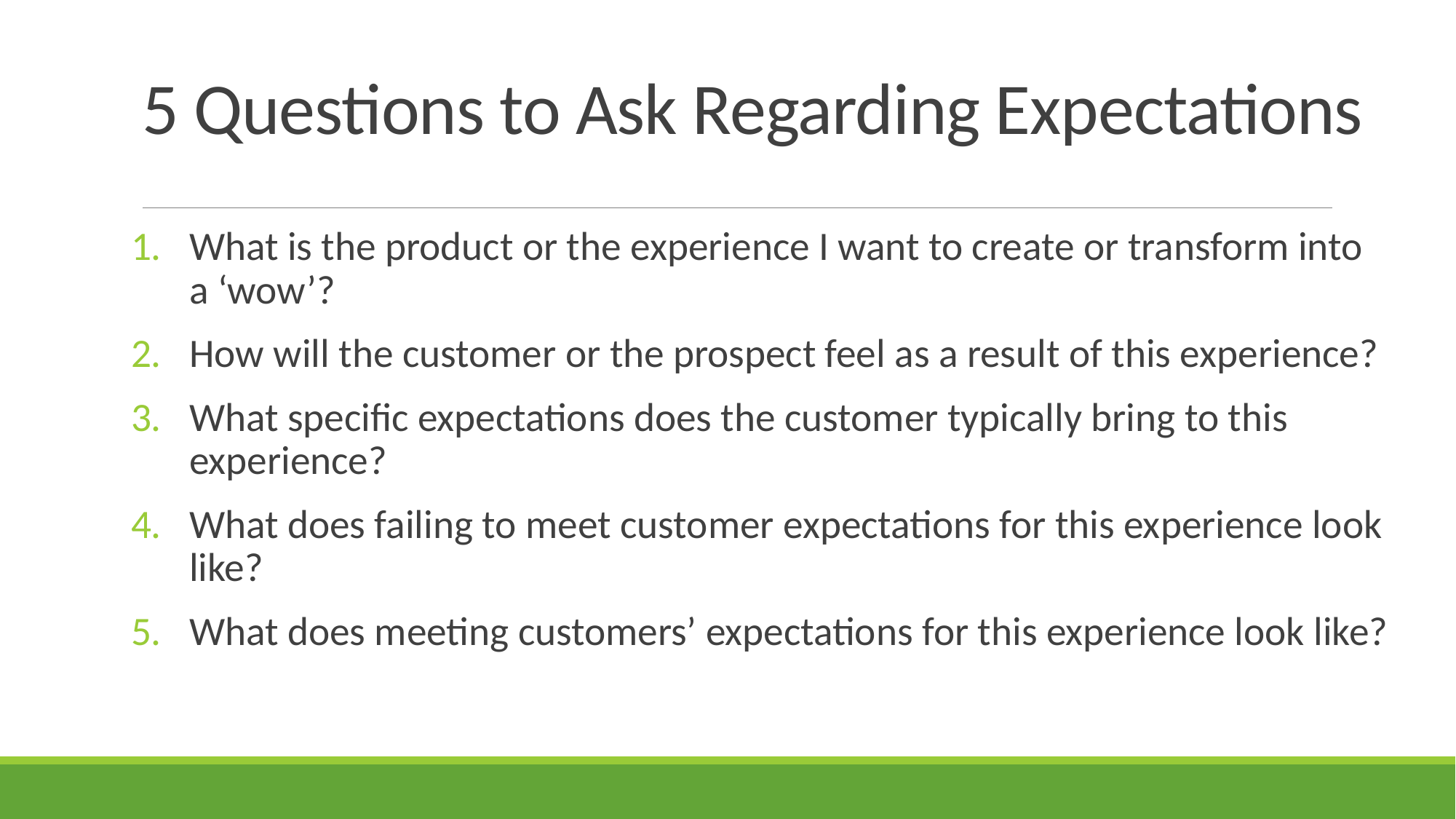

# 5 Questions to Ask Regarding Expectations
What is the product or the experience I want to create or transform into a ‘wow’?
How will the customer or the prospect feel as a result of this experience?
What specific expectations does the customer typically bring to this experience?
What does failing to meet customer expectations for this experience look like?
What does meeting customers’ expectations for this experience look like?